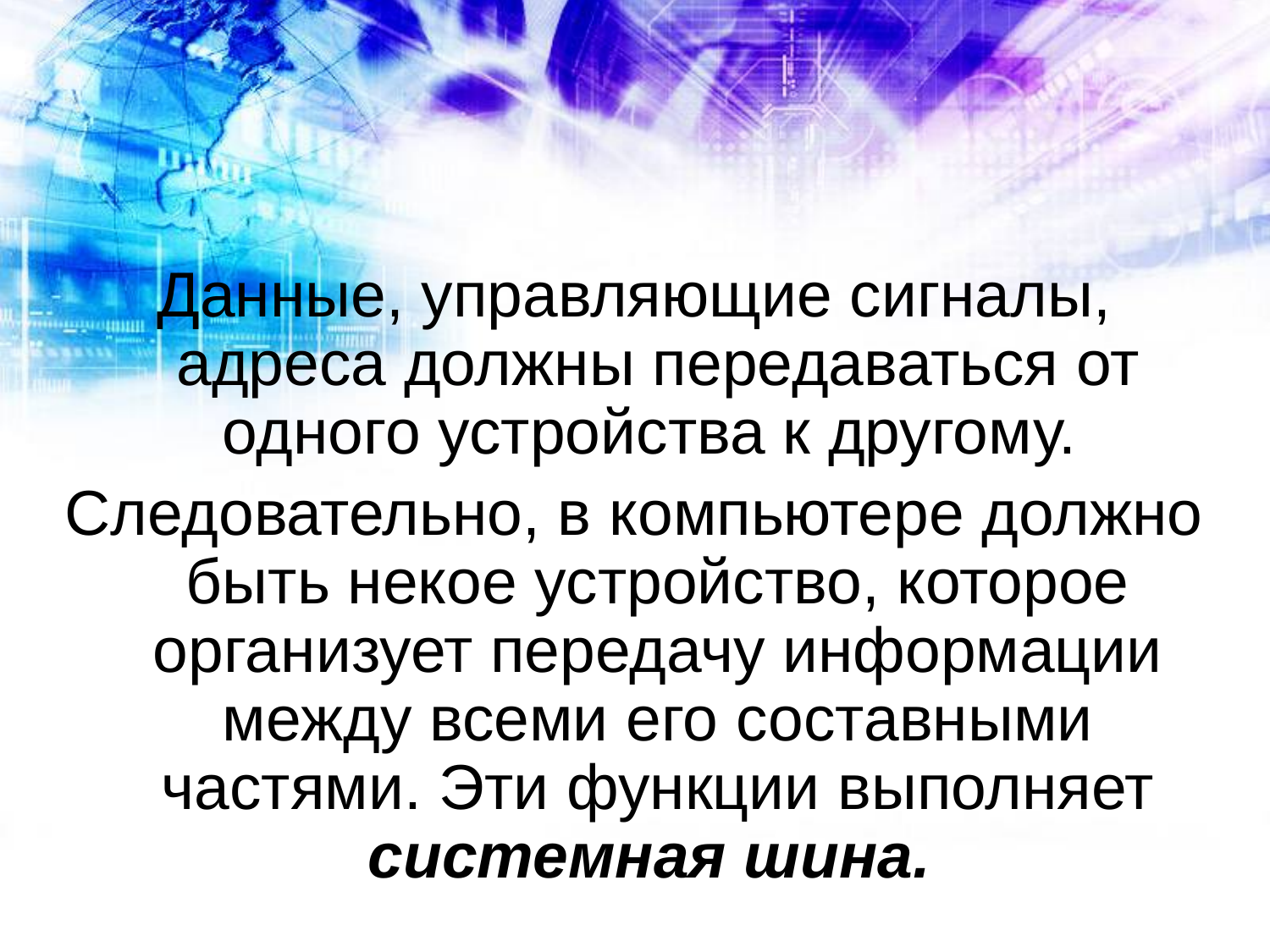

Данные, управляющие сигналы, адреса должны передаваться от одного устройства к другому.
Следовательно, в компьютере должно быть некое устройство, которое организует передачу информации между всеми его составными частями. Эти функции выполняет системная шина.